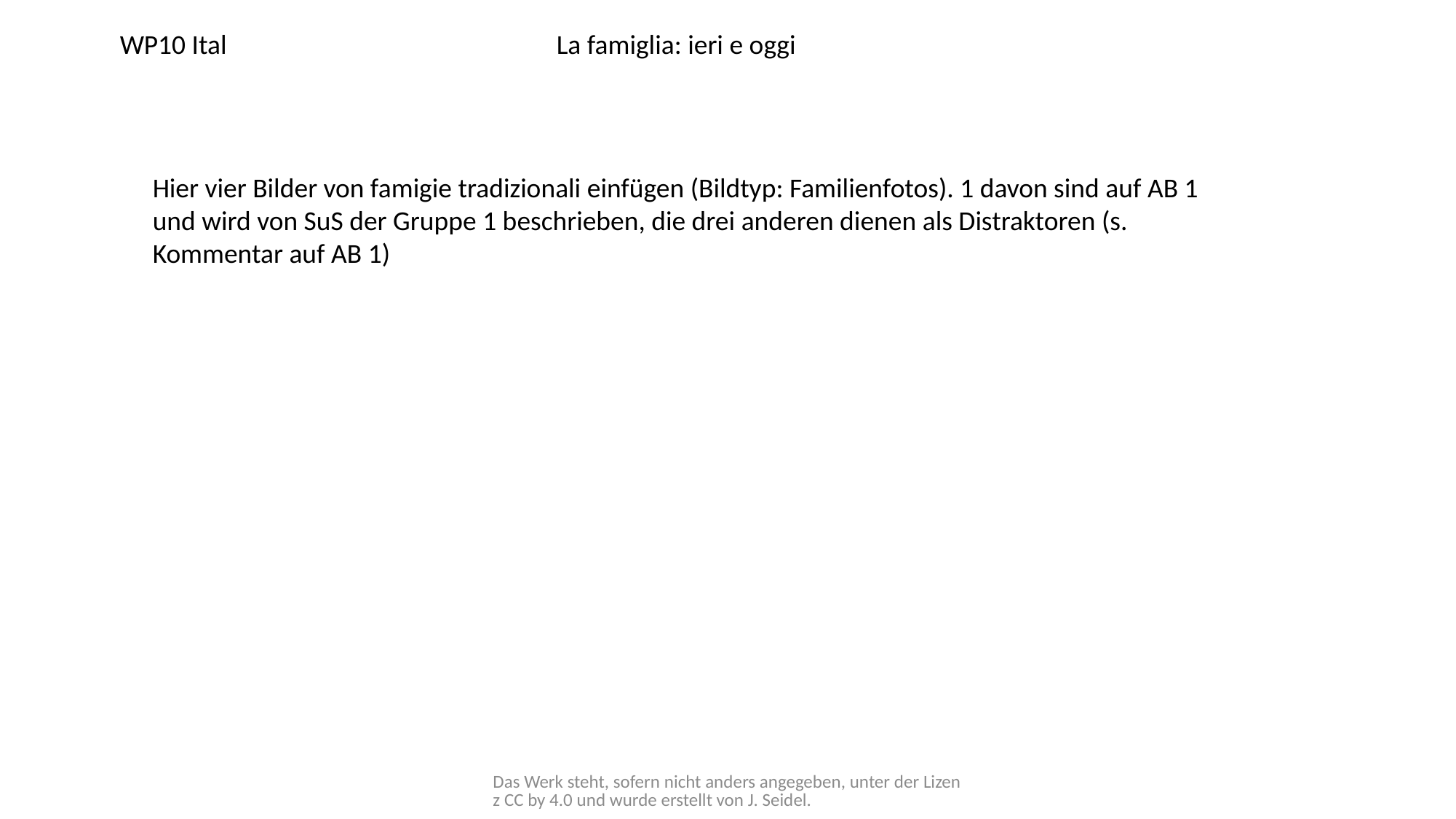

WP10 Ital				La famiglia: ieri e oggi
Hier vier Bilder von famigie tradizionali einfügen (Bildtyp: Familienfotos). 1 davon sind auf AB 1 und wird von SuS der Gruppe 1 beschrieben, die drei anderen dienen als Distraktoren (s. Kommentar auf AB 1)
Das Werk steht, sofern nicht anders angegeben, unter der Lizenz CC by 4.0 und wurde erstellt von J. Seidel.